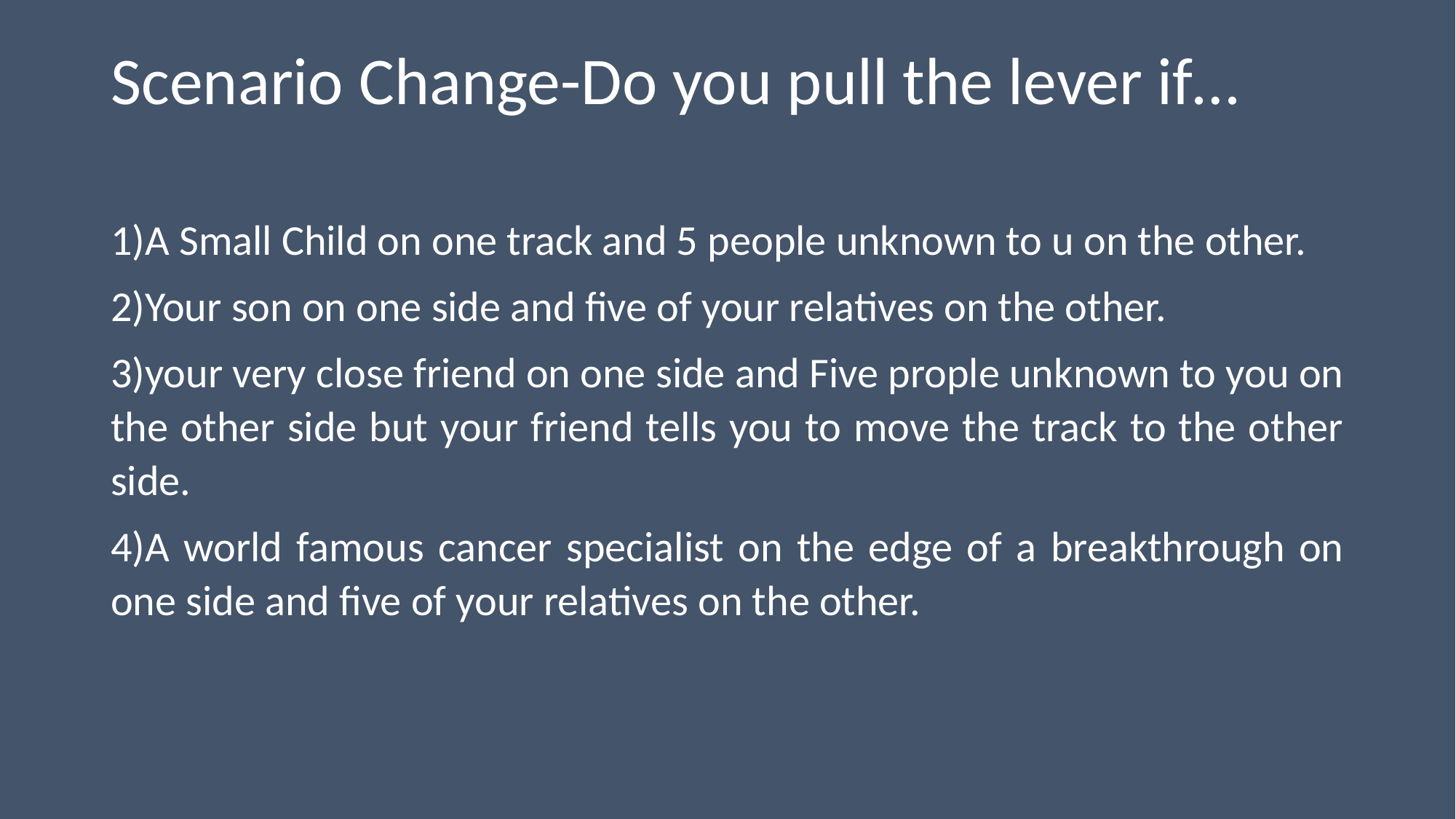

# Scenario Change-Do you pull the lever if…
1)A Small Child on one track and 5 people unknown to u on the other.
2)Your son on one side and five of your relatives on the other.
3)your very close friend on one side and Five prople unknown to you on the other side but your friend tells you to move the track to the other side.
4)A world famous cancer specialist on the edge of a breakthrough on one side and five of your relatives on the other.